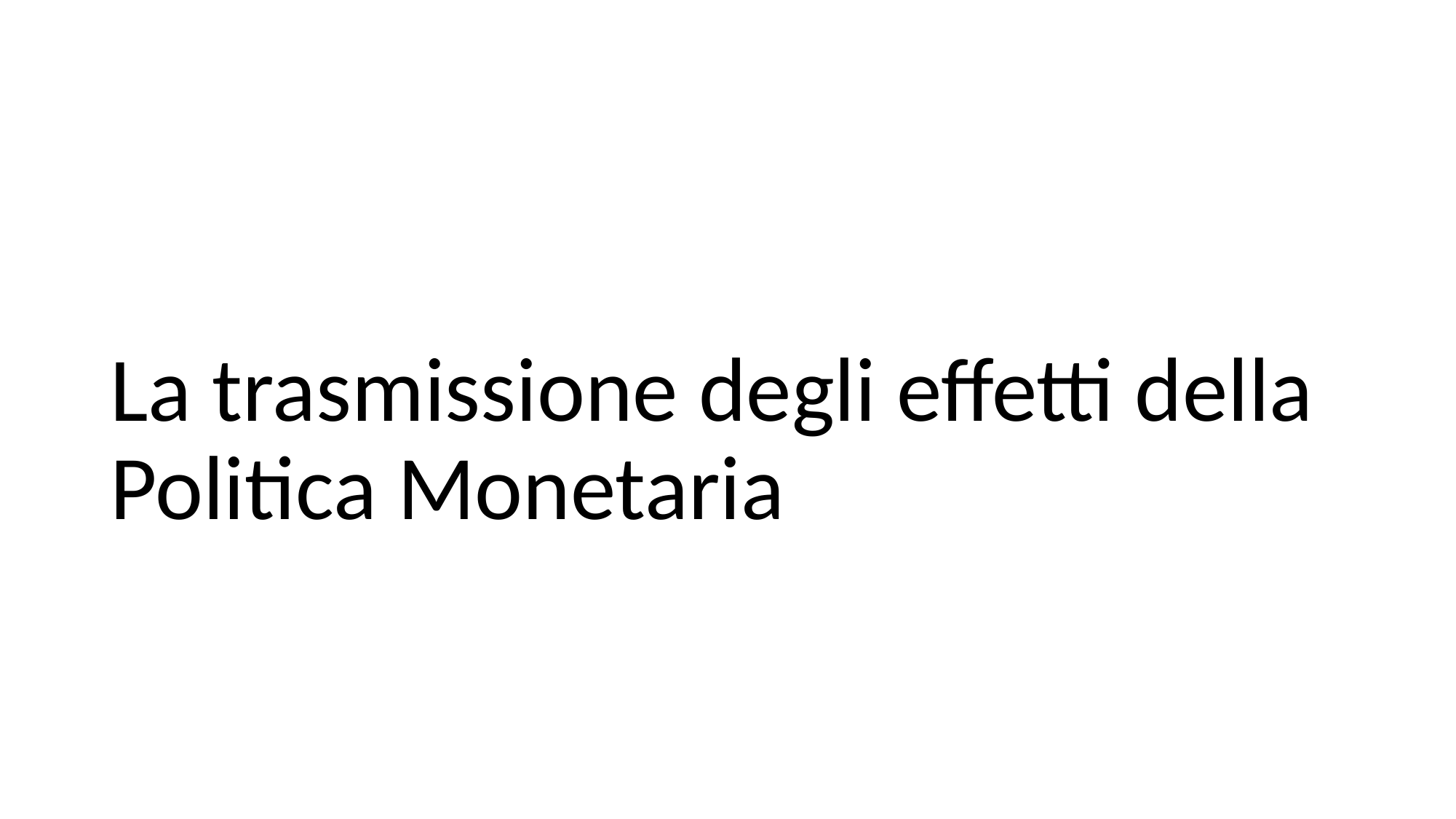

# La trasmissione degli effetti della Politica Monetaria